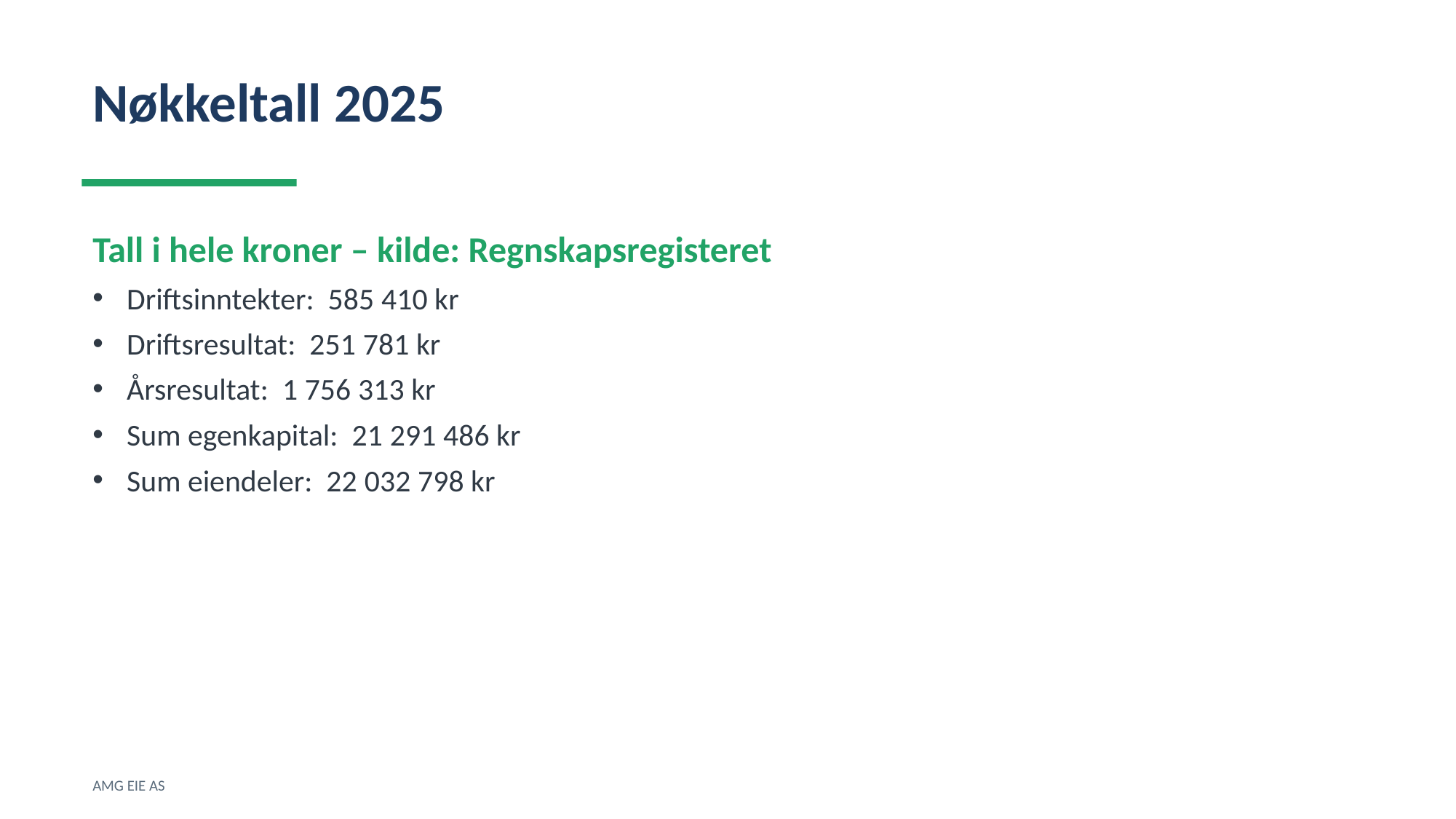

Nøkkeltall 2025

Tall i hele kroner – kilde: Regnskapsregisteret
Driftsinntekter:  585 410 kr
Driftsresultat:  251 781 kr
Årsresultat:  1 756 313 kr
Sum egenkapital:  21 291 486 kr
Sum eiendeler:  22 032 798 kr
AMG EIE AS